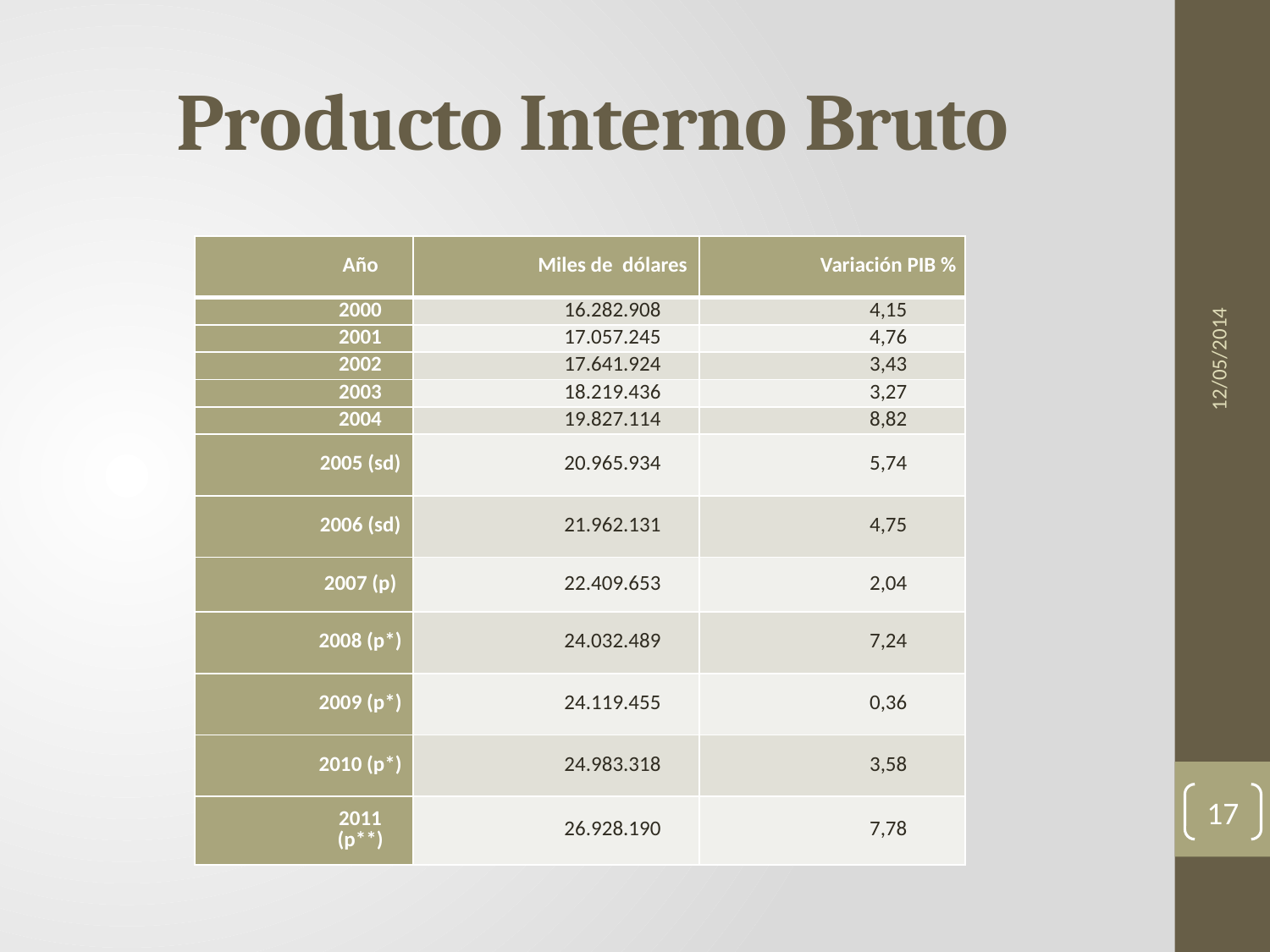

# Producto Interno Bruto
12/05/2014
| Año | Miles de dólares | Variación PIB % |
| --- | --- | --- |
| 2000 | 16.282.908 | 4,15 |
| 2001 | 17.057.245 | 4,76 |
| 2002 | 17.641.924 | 3,43 |
| 2003 | 18.219.436 | 3,27 |
| 2004 | 19.827.114 | 8,82 |
| 2005 (sd) | 20.965.934 | 5,74 |
| 2006 (sd) | 21.962.131 | 4,75 |
| 2007 (p) | 22.409.653 | 2,04 |
| 2008 (p\*) | 24.032.489 | 7,24 |
| 2009 (p\*) | 24.119.455 | 0,36 |
| 2010 (p\*) | 24.983.318 | 3,58 |
| 2011 (p\*\*) | 26.928.190 | 7,78 |
17